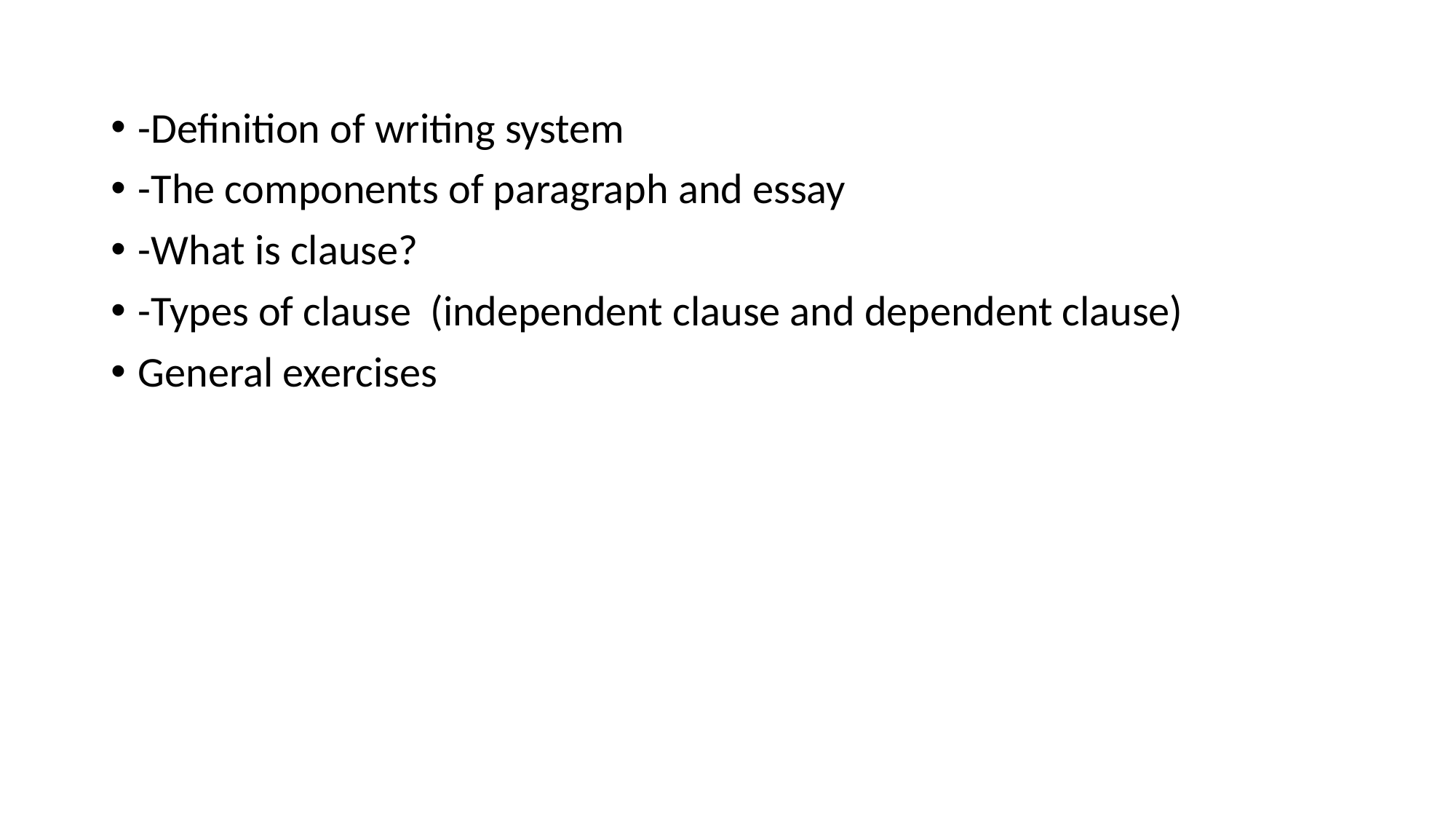

-Definition of writing system
-The components of paragraph and essay
-What is clause?
-Types of clause  (independent clause and dependent clause)
General exercises